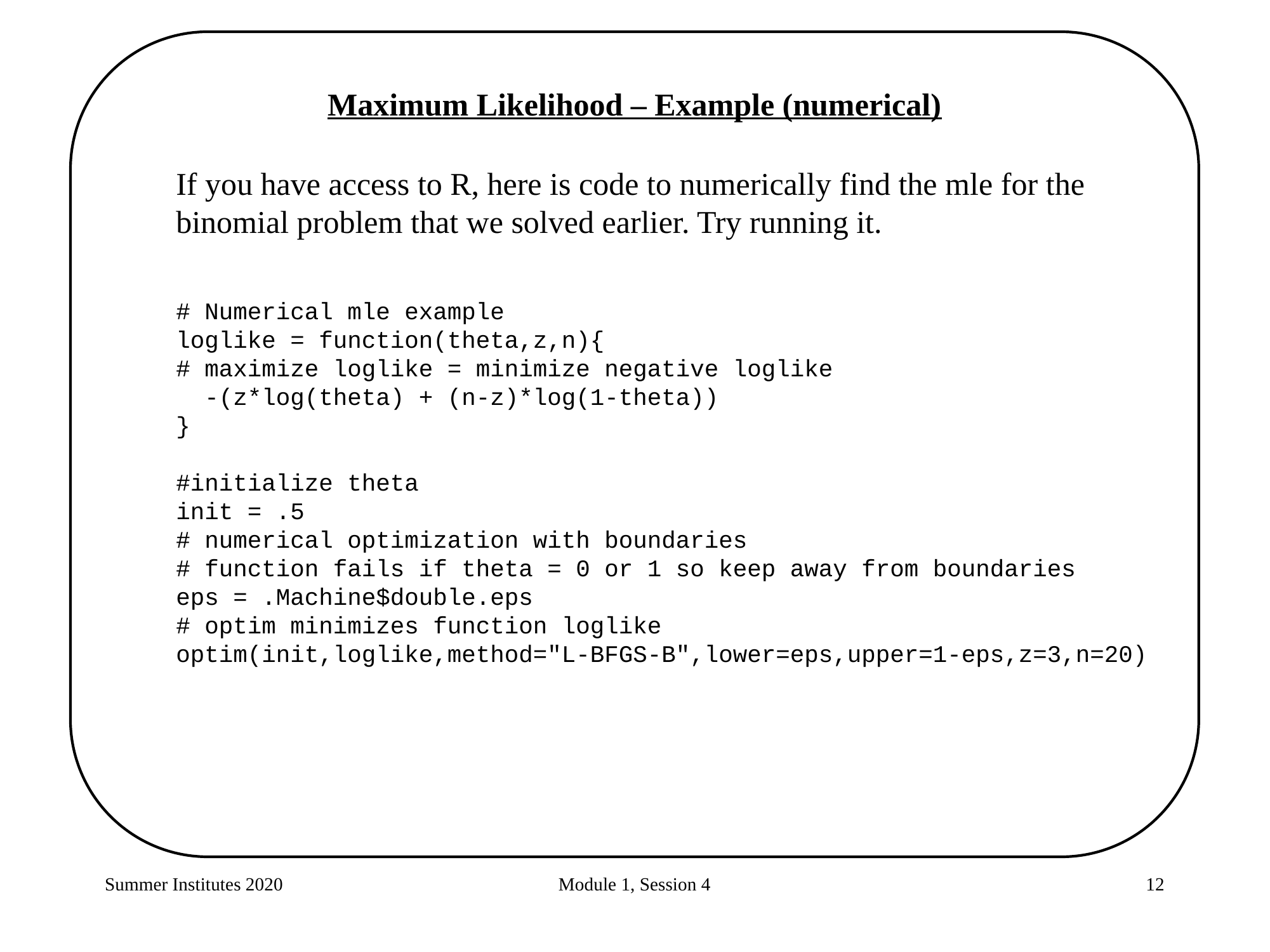

Maximum Likelihood – Example (numerical)
If you have access to R, here is code to numerically find the mle for the binomial problem that we solved earlier. Try running it.
# Numerical mle example
loglike = function(theta,z,n){
# maximize loglike = minimize negative loglike
  -(z*log(theta) + (n-z)*log(1-theta))
}

#initialize theta
init = .5
# numerical optimization with boundaries
# function fails if theta = 0 or 1 so keep away from boundaries
eps = .Machine$double.eps
# optim minimizes function loglike
optim(init,loglike,method="L-BFGS-B",lower=eps,upper=1-eps,z=3,n=20)
Summer Institutes 2020
Module 1, Session 4
12